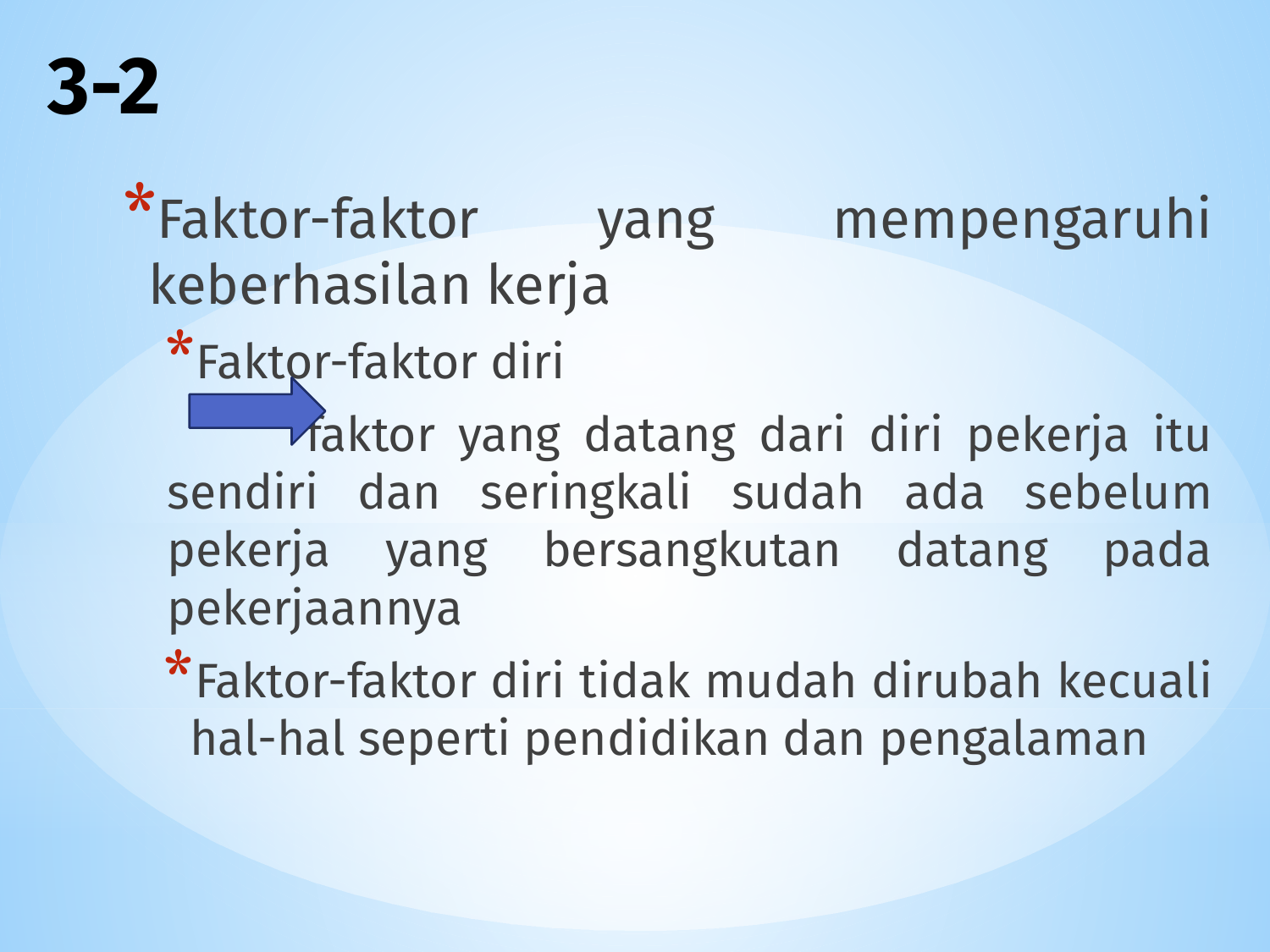

# 3-2
Faktor-faktor yang mempengaruhi keberhasilan kerja
Faktor-faktor diri
	      faktor yang datang dari diri pekerja itu sendiri dan seringkali sudah ada sebelum pekerja yang bersangkutan datang pada pekerjaannya
Faktor-faktor diri tidak mudah dirubah kecuali hal-hal seperti pendidikan dan pengalaman